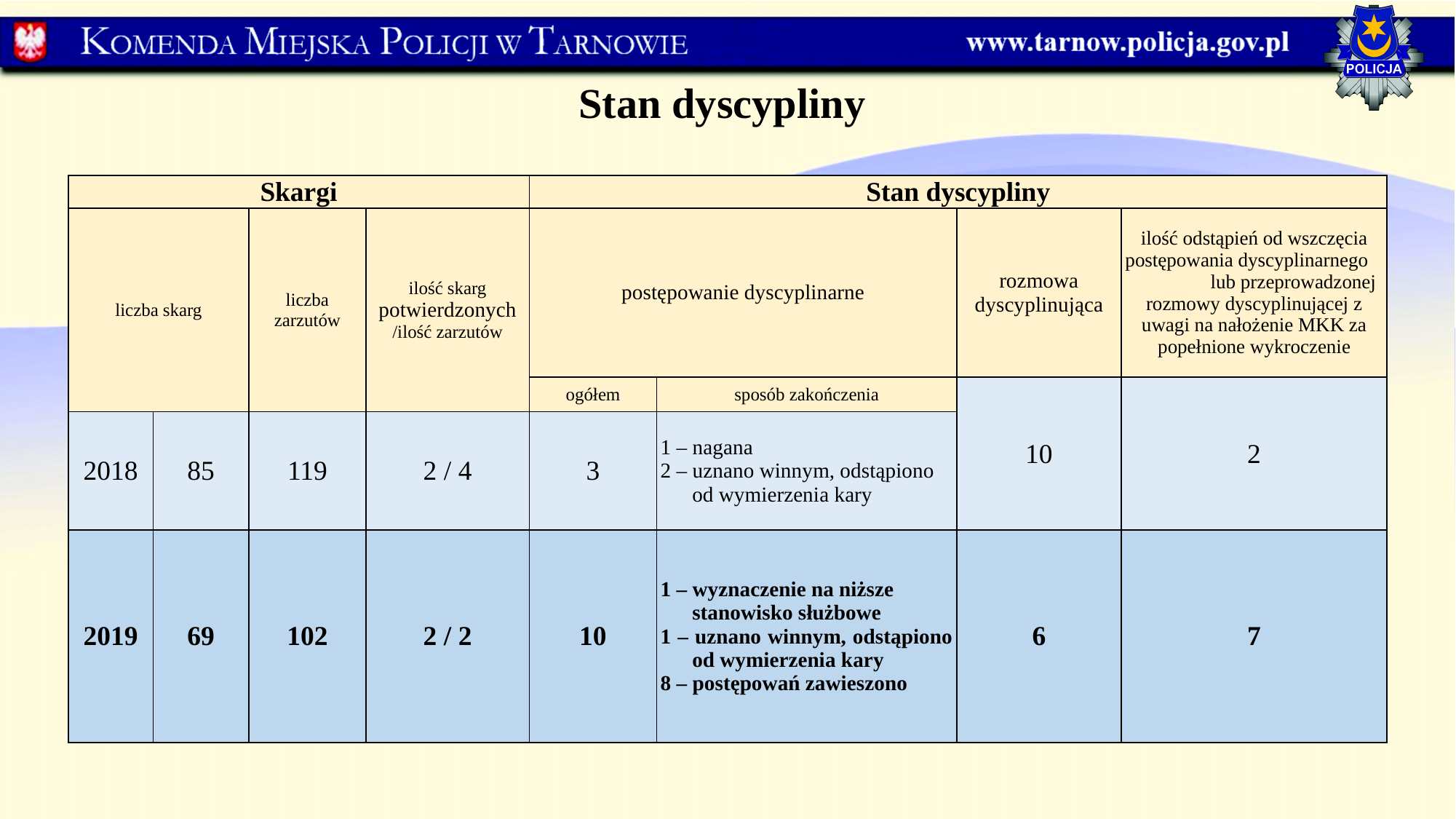

Stan dyscypliny
| Skargi |  |  |  | Stan dyscypliny |  |  |  |
| --- | --- | --- | --- | --- | --- | --- | --- |
| liczba skarg |  | liczba zarzutów | ilość skarg potwierdzonych /ilość zarzutów | postępowanie dyscyplinarne |  | rozmowa dyscyplinująca | ilość odstąpień od wszczęcia postępowania dyscyplinarnego lub przeprowadzonej rozmowy dyscyplinującej z uwagi na nałożenie MKK za popełnione wykroczenie |
|  |  |  |  | ogółem | sposób zakończenia | 10 | 2 |
| 2018 | 85 | 119 | 2 / 4 | 3 | 1 – nagana 2 – uznano winnym, odstąpiono od wymierzenia kary |  |  |
| 2019 | 69 | 102 | 2 / 2 | 10 | 1 – wyznaczenie na niższe stanowisko służbowe 1 – uznano winnym, odstąpiono od wymierzenia kary 8 – postępowań zawieszono | 6 | 7 |